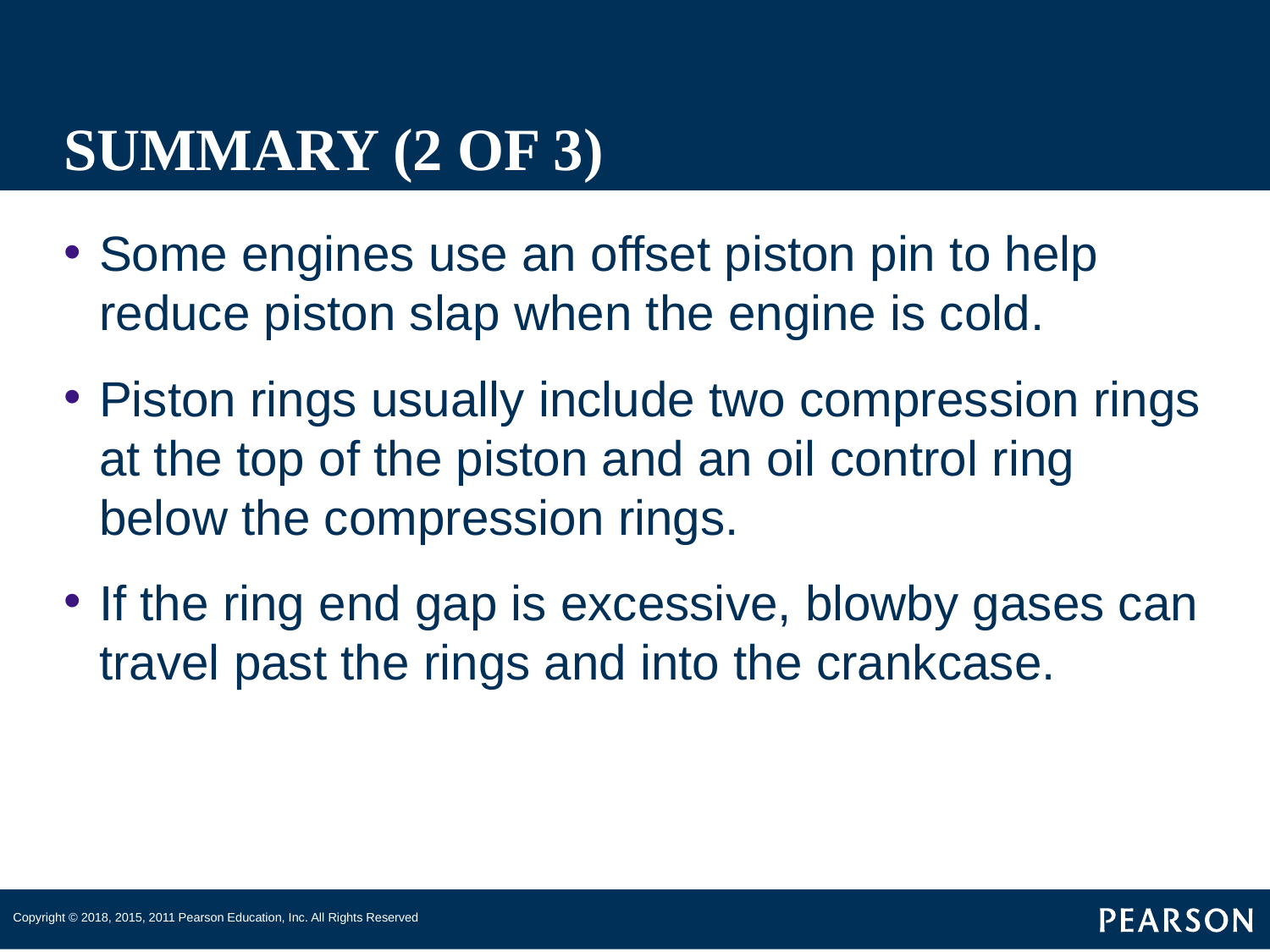

# SUMMARY (2 OF 3)
Some engines use an offset piston pin to help reduce piston slap when the engine is cold.
Piston rings usually include two compression rings at the top of the piston and an oil control ring below the compression rings.
If the ring end gap is excessive, blowby gases can travel past the rings and into the crankcase.